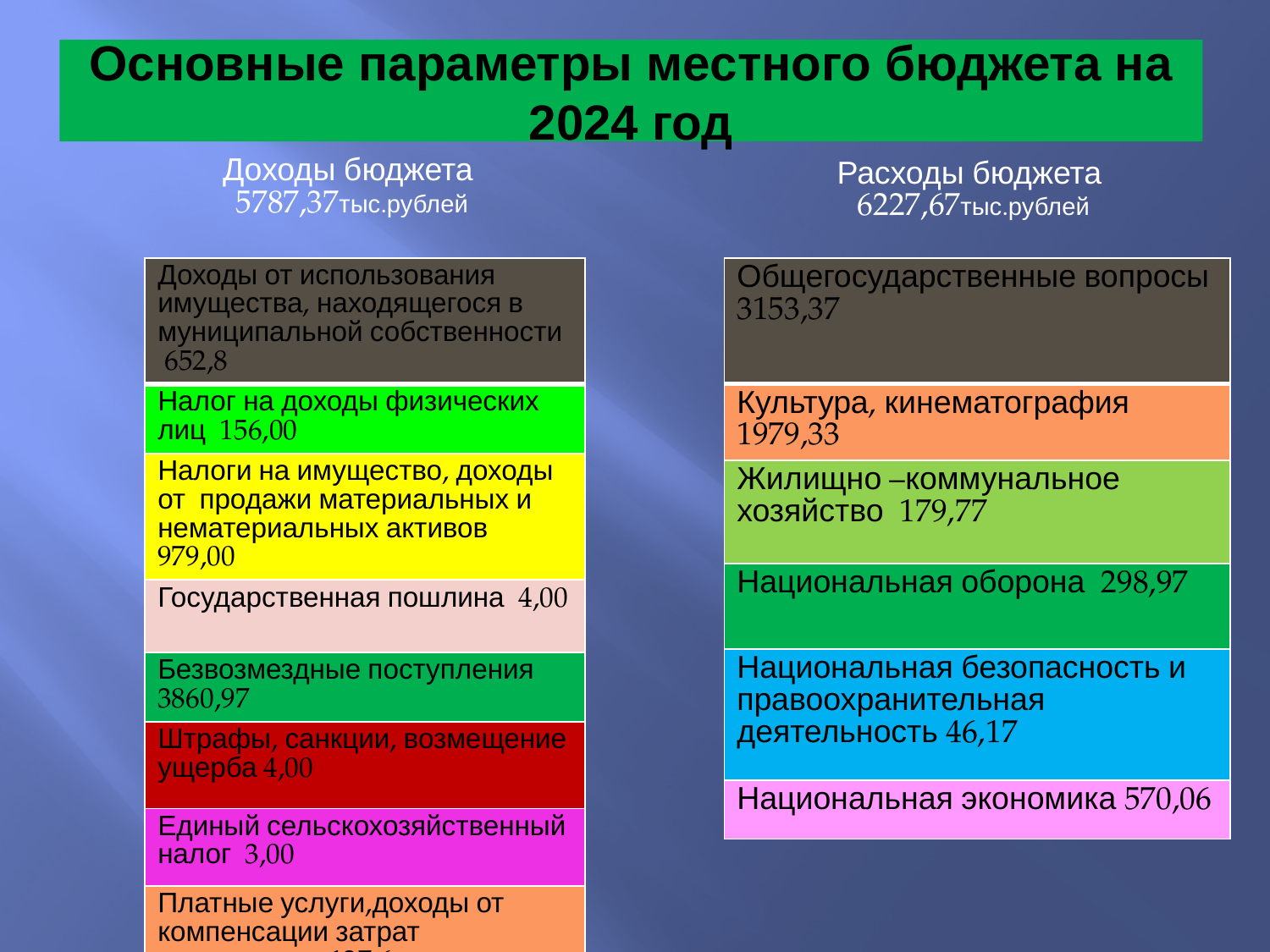

# Основные параметры местного бюджета на 2024 год
| Доходы бюджета 5787,37тыс.рублей |
| --- |
| Расходы бюджета 6227,67тыс.рублей |
| --- |
| Доходы от использования имущества, находящегося в муниципальной собственности 652,8 |
| --- |
| Налог на доходы физических лиц 156,00 |
| Налоги на имущество, доходы от продажи материальных и нематериальных активов 979,00 |
| Государственная пошлина 4,00 |
| Безвозмездные поступления 3860,97 |
| Штрафы, санкции, возмещение ущерба 4,00 |
| Единый сельскохозяйственный налог 3,00 |
| Платные услуги,доходы от компенсации затрат государства 127,6 |
| Общегосударственные вопросы 3153,37 |
| --- |
| Культура, кинематография 1979,33 |
| Жилищно –коммунальное хозяйство 179,77 |
| Национальная оборона 298,97 |
| Национальная безопасность и правоохранительная деятельность 46,17 |
| Национальная экономика 570,06 |